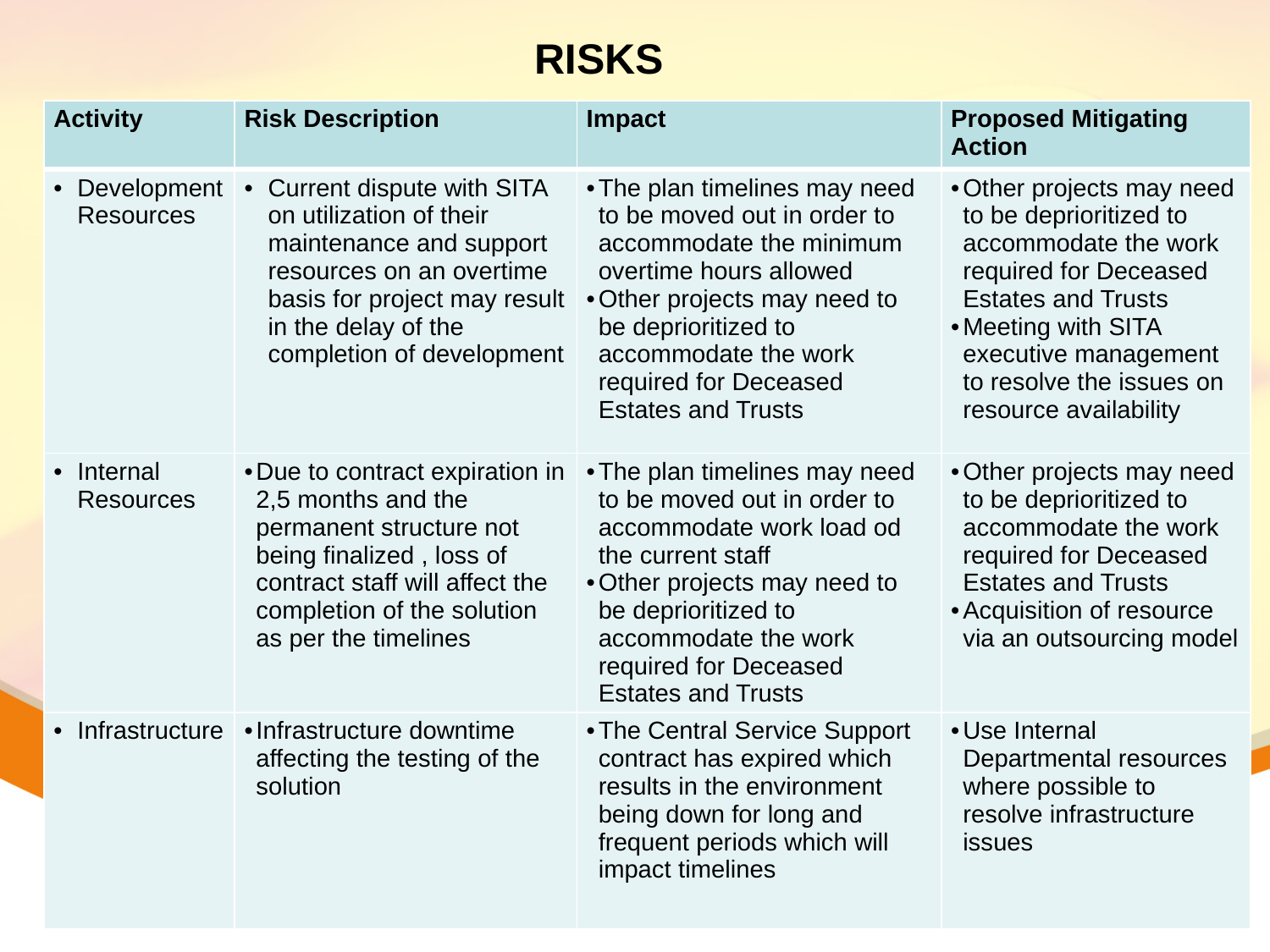

RISKS
| Activity | Risk Description | Impact | Proposed Mitigating Action |
| --- | --- | --- | --- |
| Development Resources | Current dispute with SITA on utilization of their maintenance and support resources on an overtime basis for project may result in the delay of the completion of development | The plan timelines may need to be moved out in order to accommodate the minimum overtime hours allowed Other projects may need to be deprioritized to accommodate the work required for Deceased Estates and Trusts | Other projects may need to be deprioritized to accommodate the work required for Deceased Estates and Trusts Meeting with SITA executive management to resolve the issues on resource availability |
| Internal Resources | Due to contract expiration in 2,5 months and the permanent structure not being finalized , loss of contract staff will affect the completion of the solution as per the timelines | The plan timelines may need to be moved out in order to accommodate work load od the current staff Other projects may need to be deprioritized to accommodate the work required for Deceased Estates and Trusts | Other projects may need to be deprioritized to accommodate the work required for Deceased Estates and Trusts Acquisition of resource via an outsourcing model |
| Infrastructure | Infrastructure downtime affecting the testing of the solution | The Central Service Support contract has expired which results in the environment being down for long and frequent periods which will impact timelines | Use Internal Departmental resources where possible to resolve infrastructure issues |